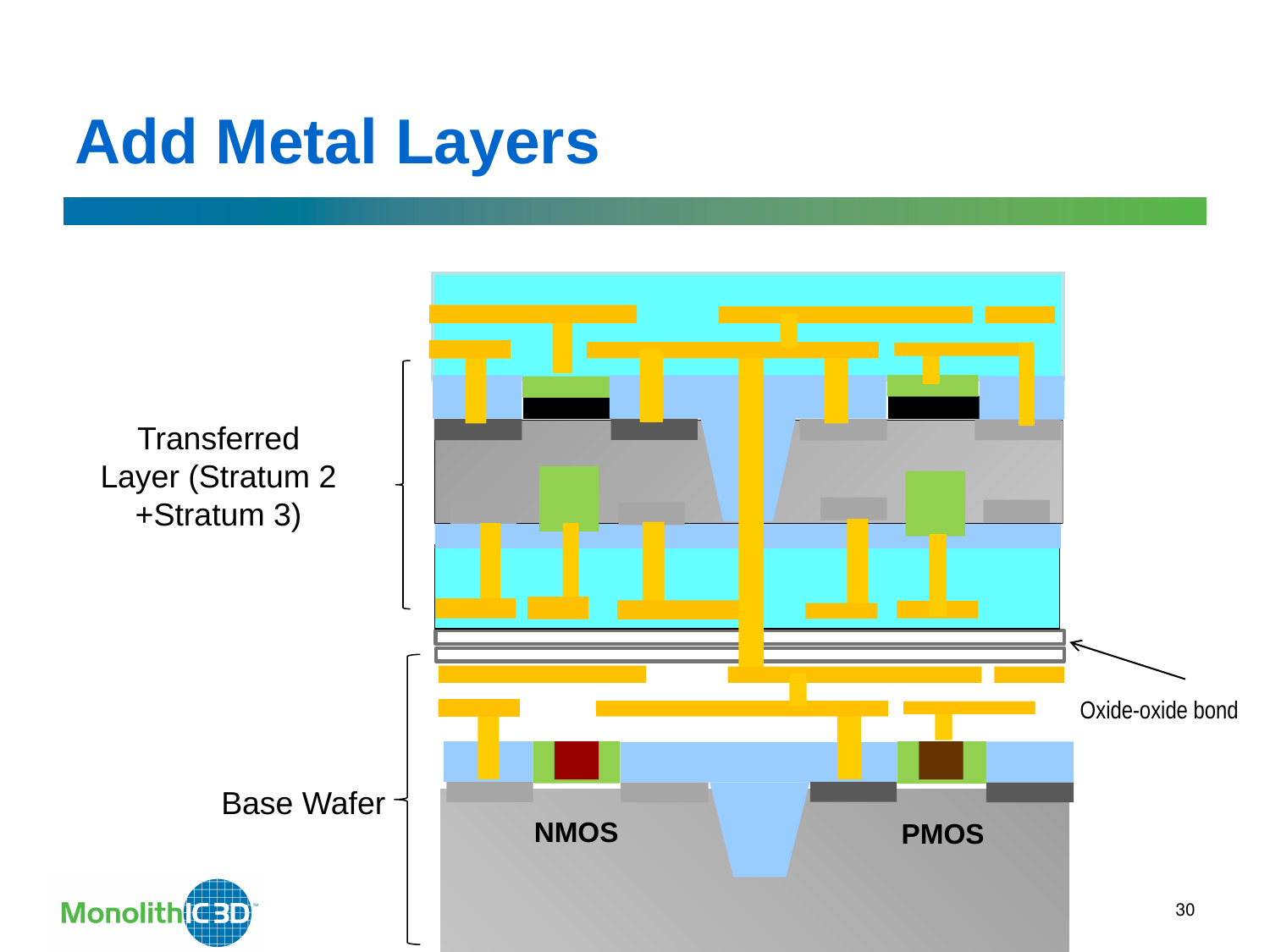

Add Metal Layers

Transferred
Layer (Stratum 2 +Stratum 3)

Oxide-oxide bond

Base Wafer

NMOS
PMOS
30
MonolithIC 3D Inc. Patents Pending